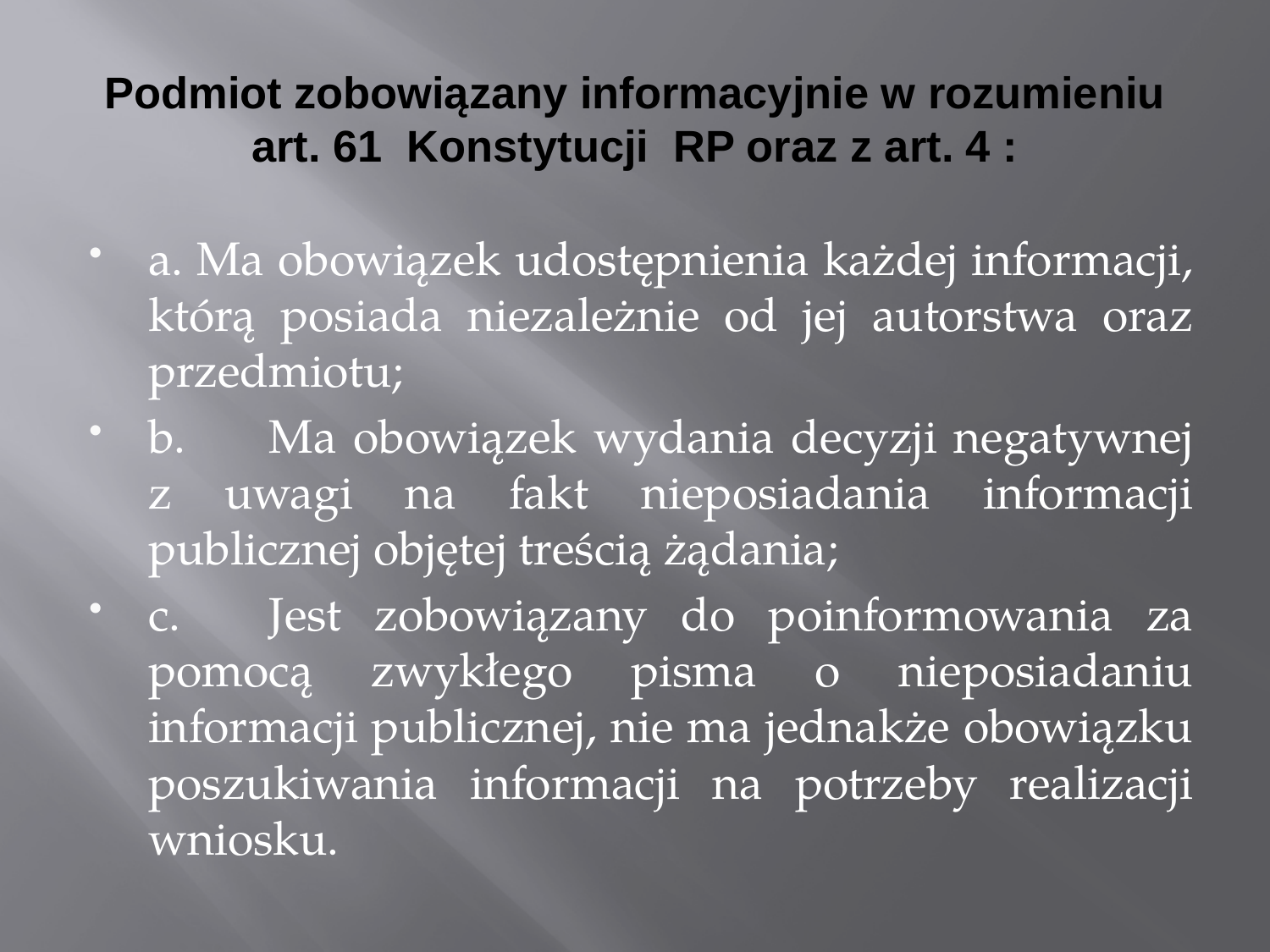

# Podmiot zobowiązany informacyjnie w rozumieniu art. 61  Konstytucji  RP oraz z art. 4 :
a. Ma obowiązek udostępnienia każdej informacji, którą posiada niezależnie od jej autorstwa oraz przedmiotu;
b.	Ma obowiązek wydania decyzji negatywnej z uwagi na fakt nieposiadania informacji publicznej objętej treścią żądania;
c.	Jest zobowiązany do poinformowania za pomocą zwykłego pisma o nieposiadaniu informacji publicznej, nie ma jednakże obowiązku poszukiwania informacji na potrzeby realizacji wniosku.